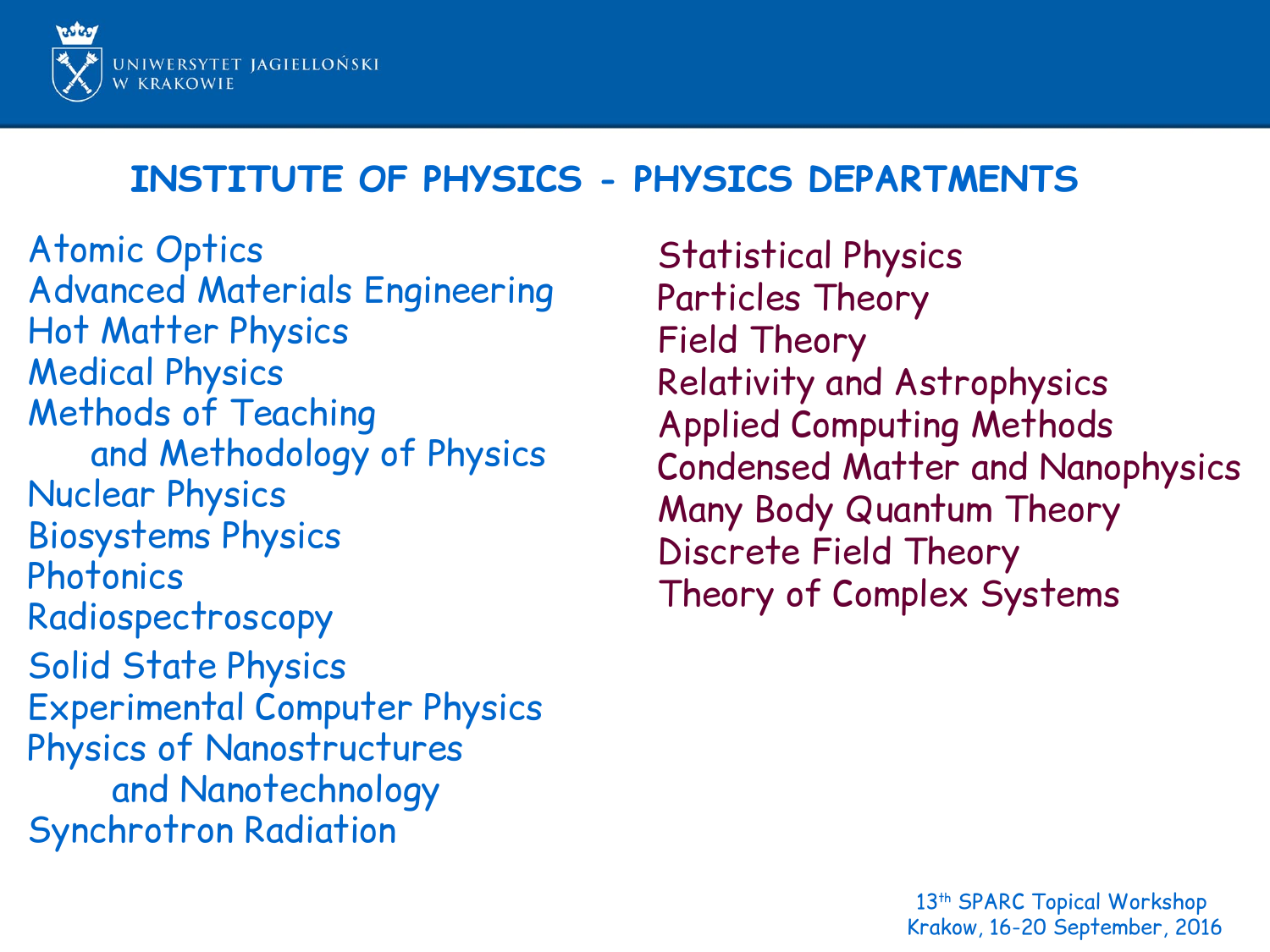

# INSTITUTE OF PHYSICS - PHYSICS DEPARTMENTS
Statistical Physics
Particles Theory
Field Theory
Relativity and Astrophysics
Applied Computing Methods
Condensed Matter and Nanophysics
Many Body Quantum Theory
Discrete Field Theory
Theory of Complex Systems
Atomic Optics
Advanced Materials Engineering
Hot Matter Physics
Medical Physics
Methods of Teaching
      and Methodology of Physics
Nuclear Physics
Biosystems Physics
Photonics
Radiospectroscopy
Solid State Physics
Experimental Computer Physics
Physics of Nanostructures
        and Nanotechnology
Synchrotron Radiation
13th SPARC Topical Workshop
Krakow, 16-20 September, 2016